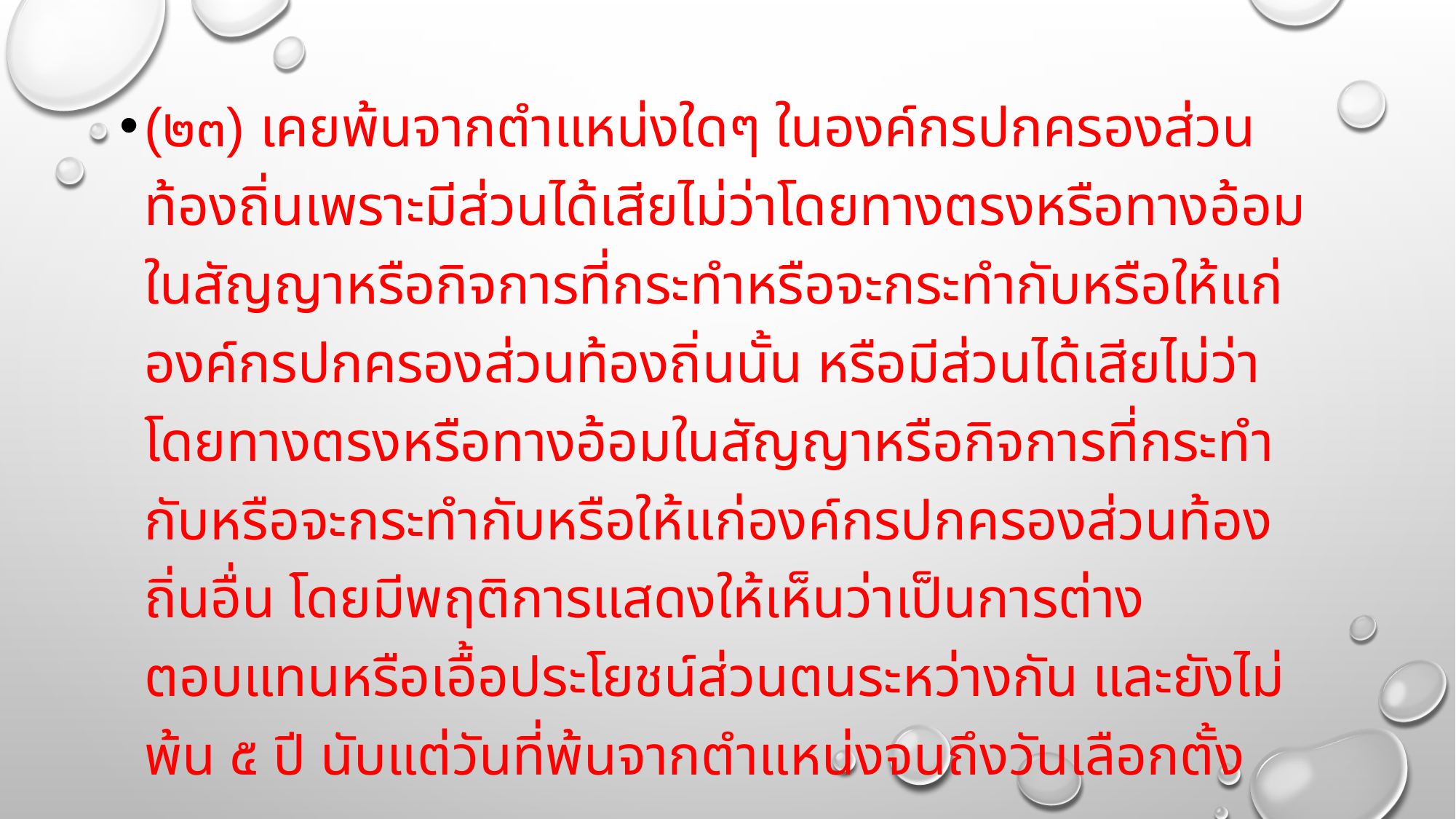

(๒๓) เคยพ้นจากตำแหน่งใดๆ ในองค์กรปกครองส่วนท้องถิ่นเพราะมีส่วนได้เสียไม่ว่าโดยทางตรงหรือทางอ้อมในสัญญาหรือกิจการที่กระทำหรือจะกระทำกับหรือให้แก่องค์กรปกครองส่วนท้องถิ่นนั้น หรือมีส่วนได้เสียไม่ว่าโดยทางตรงหรือทางอ้อมในสัญญาหรือกิจการที่กระทำกับหรือจะกระทำกับหรือให้แก่องค์กรปกครองส่วนท้องถิ่นอื่น โดยมีพฤติการแสดงให้เห็นว่าเป็นการต่างตอบแทนหรือเอื้อประโยชน์ส่วนตนระหว่างกัน และยังไม่พ้น ๕ ปี นับแต่วันที่พ้นจากตำแหน่งจนถึงวันเลือกตั้ง
#